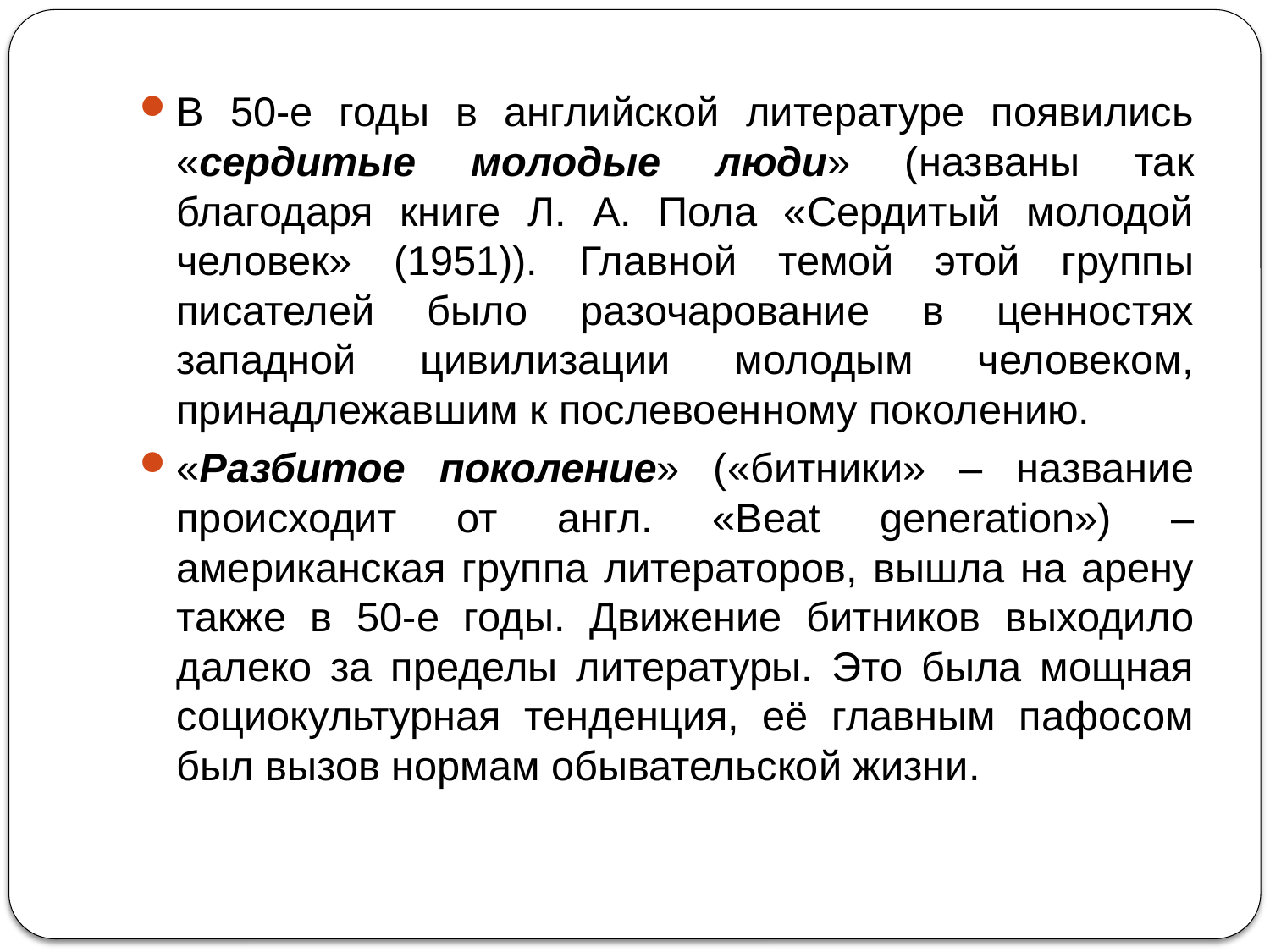

#
В 50-е годы в английской литературе появились «сердитые молодые люди» (названы так благодаря книге Л. А. Пола «Сердитый молодой человек» (1951)). Главной темой этой группы писателей было разочарование в ценностях западной цивилизации молодым человеком, принадлежавшим к послевоенному поколению.
«Разбитое поколение» («битники» – название происходит от англ. «Beat generation») –американская группа литераторов, вышла на арену также в 50-е годы. Движение битников выходило далеко за пределы литературы. Это была мощная социокультурная тенденция, её главным пафосом был вызов нормам обывательской жизни.